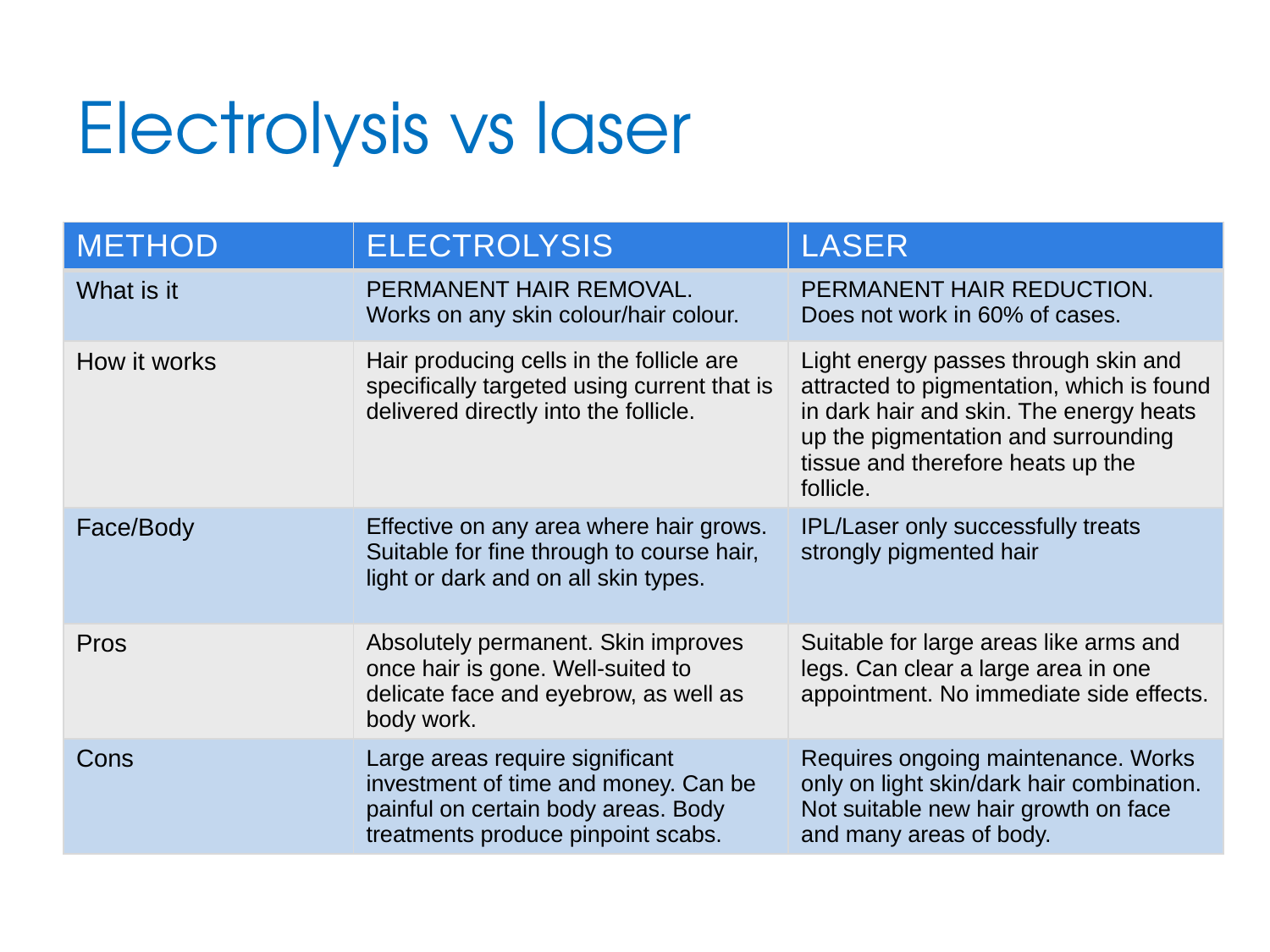

# Electrolysis vs laser
| METHOD | ELECTROLYSIS | LASER |
| --- | --- | --- |
| What is it | PERMANENT HAIR REMOVAL. Works on any skin colour/hair colour. | PERMANENT HAIR REDUCTION. Does not work in 60% of cases. |
| How it works | Hair producing cells in the follicle are specifically targeted using current that is delivered directly into the follicle. | Light energy passes through skin and attracted to pigmentation, which is found in dark hair and skin. The energy heats up the pigmentation and surrounding tissue and therefore heats up the follicle. |
| Face/Body | Effective on any area where hair grows. Suitable for fine through to course hair, light or dark and on all skin types. | IPL/Laser only successfully treats strongly pigmented hair |
| Pros | Absolutely permanent. Skin improves once hair is gone. Well-suited to delicate face and eyebrow, as well as body work. | Suitable for large areas like arms and legs. Can clear a large area in one appointment. No immediate side effects. |
| Cons | Large areas require significant investment of time and money. Can be painful on certain body areas. Body treatments produce pinpoint scabs. | Requires ongoing maintenance. Works only on light skin/dark hair combination. Not suitable new hair growth on face and many areas of body. |